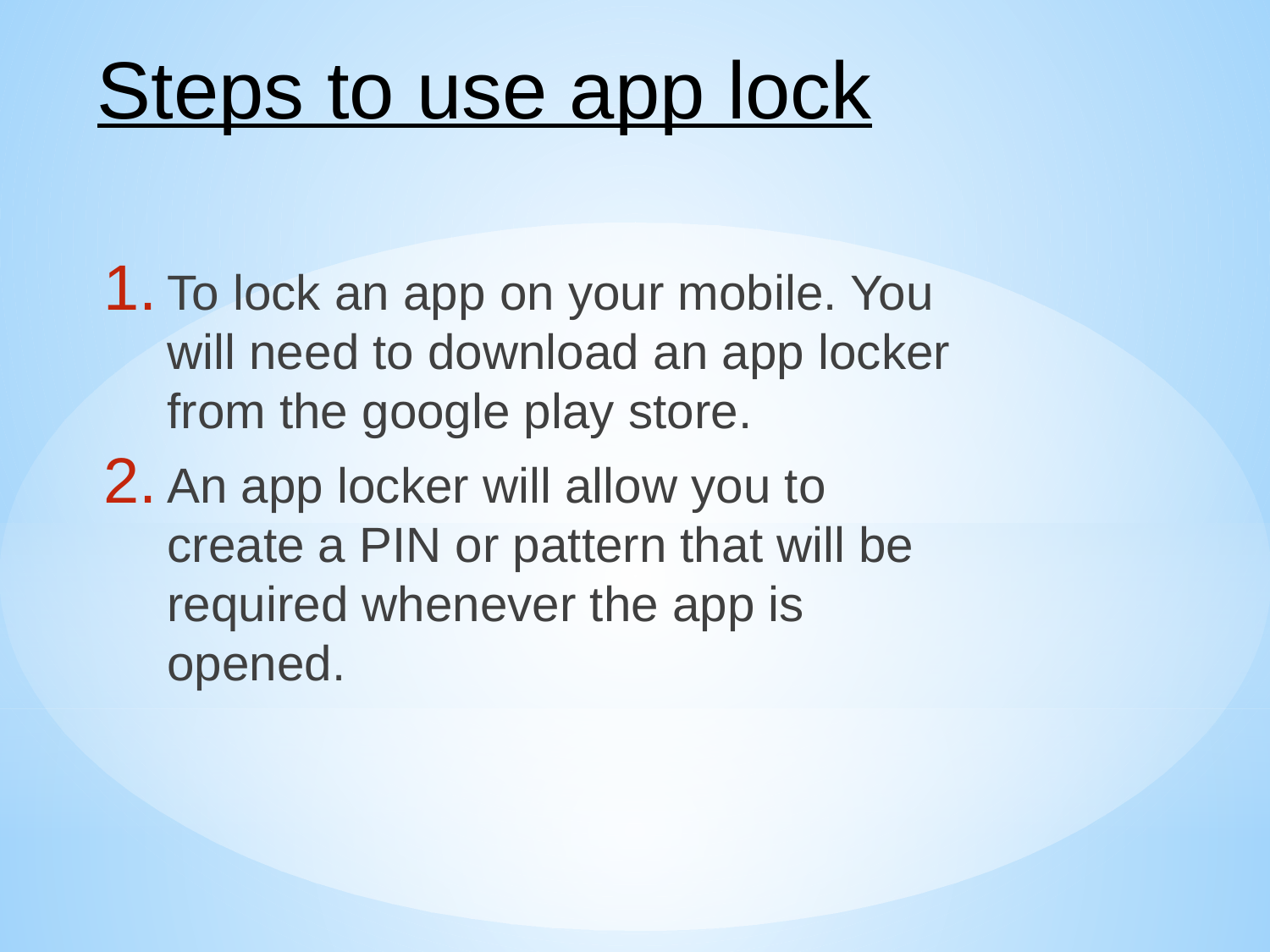

# Steps to use app lock

To lock an app on your mobile. You will need to download an app locker from the google play store.
An app locker will allow you to  create a PIN or pattern that will be required whenever the app is opened.